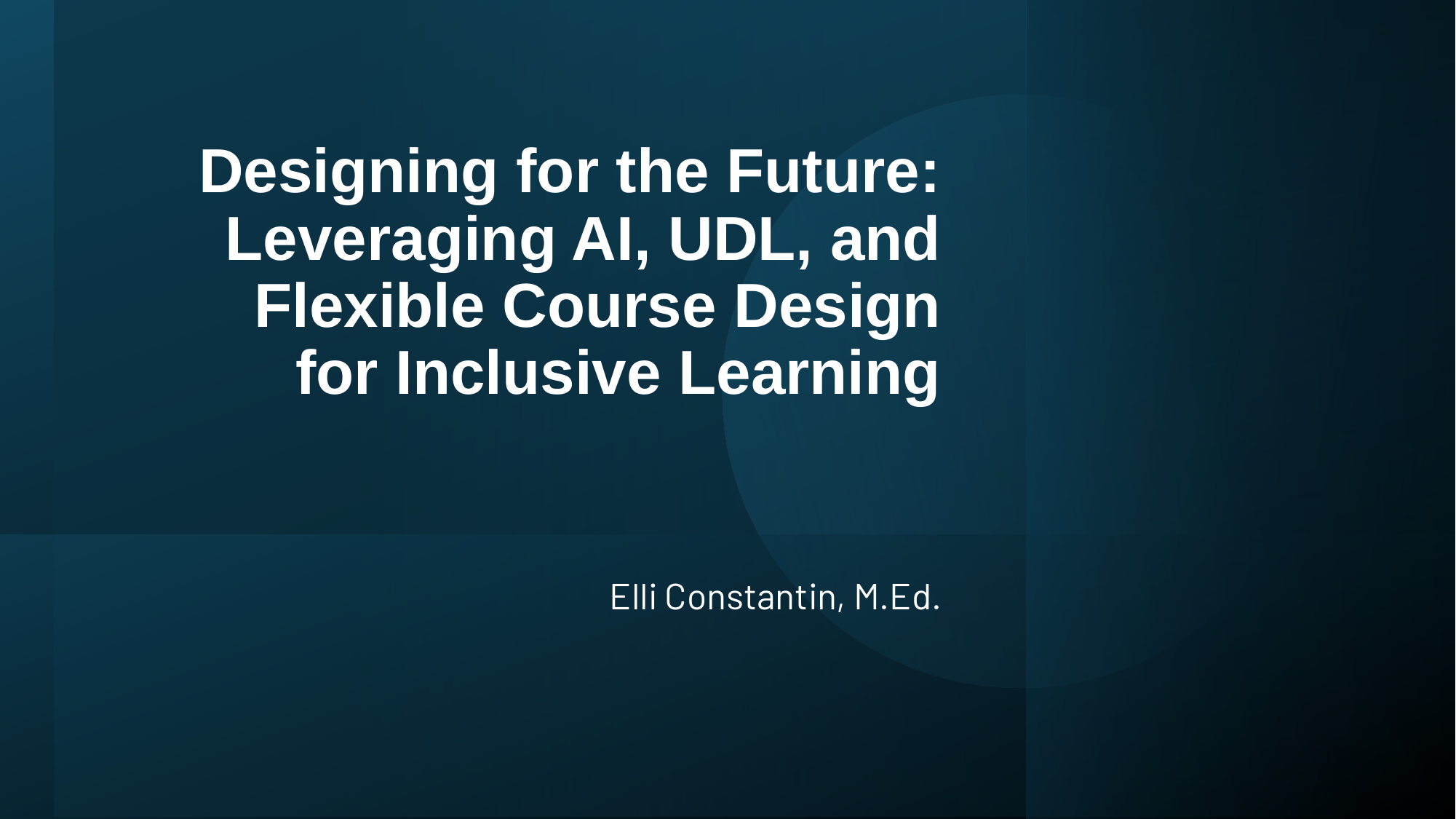

# Designing for the Future: Leveraging AI, UDL, and Flexible Course Design for Inclusive Learning

Elli Constantin, M.Ed.
Elli Constantin, M. Ed. 2025 CC-BY